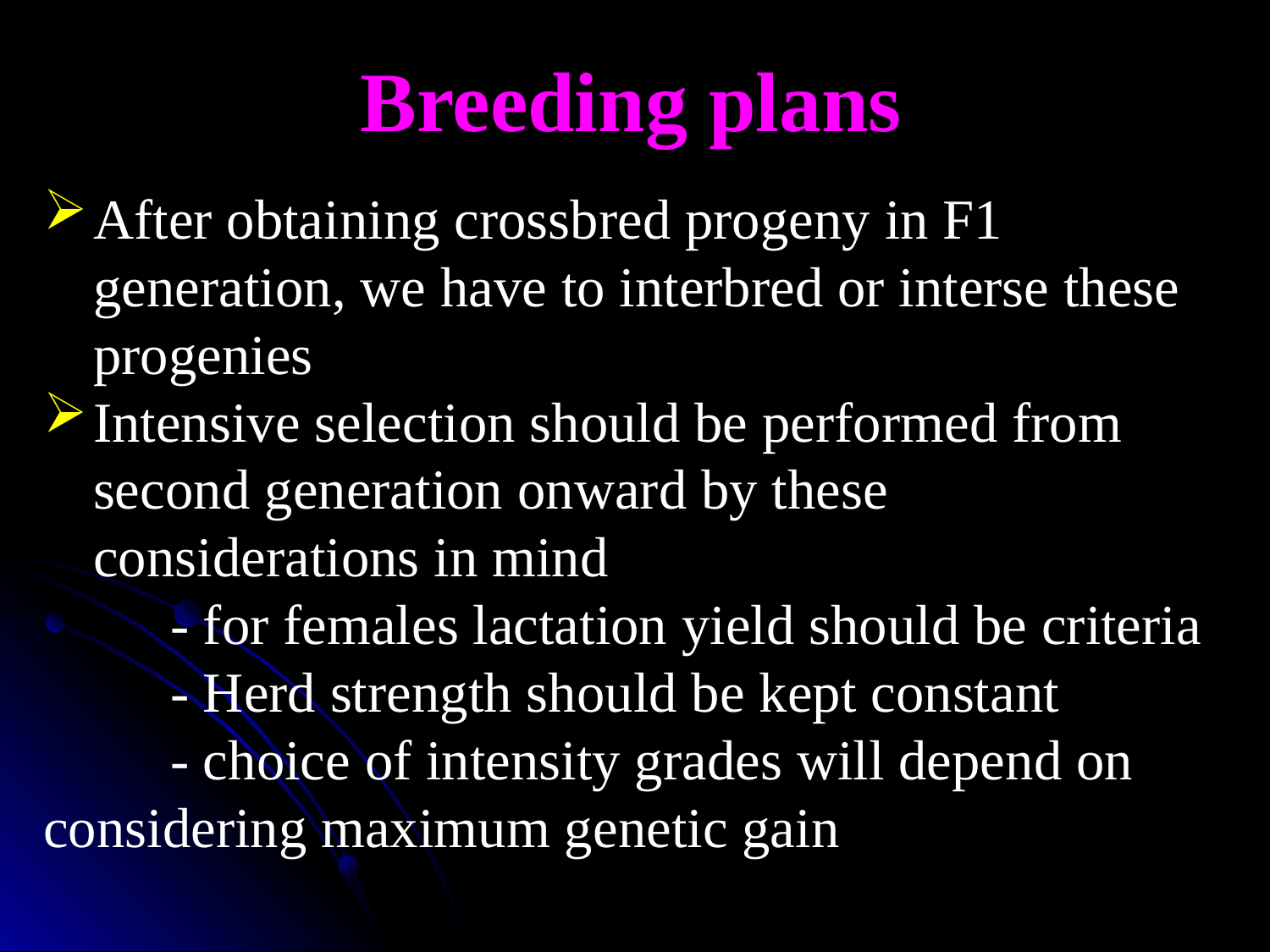

# Breeding plans
After obtaining crossbred progeny in F1 generation, we have to interbred or interse these progenies
Intensive selection should be performed from second generation onward by these considerations in mind
	- for females lactation yield should be criteria
	- Herd strength should be kept constant
	- choice of intensity grades will depend on considering maximum genetic gain